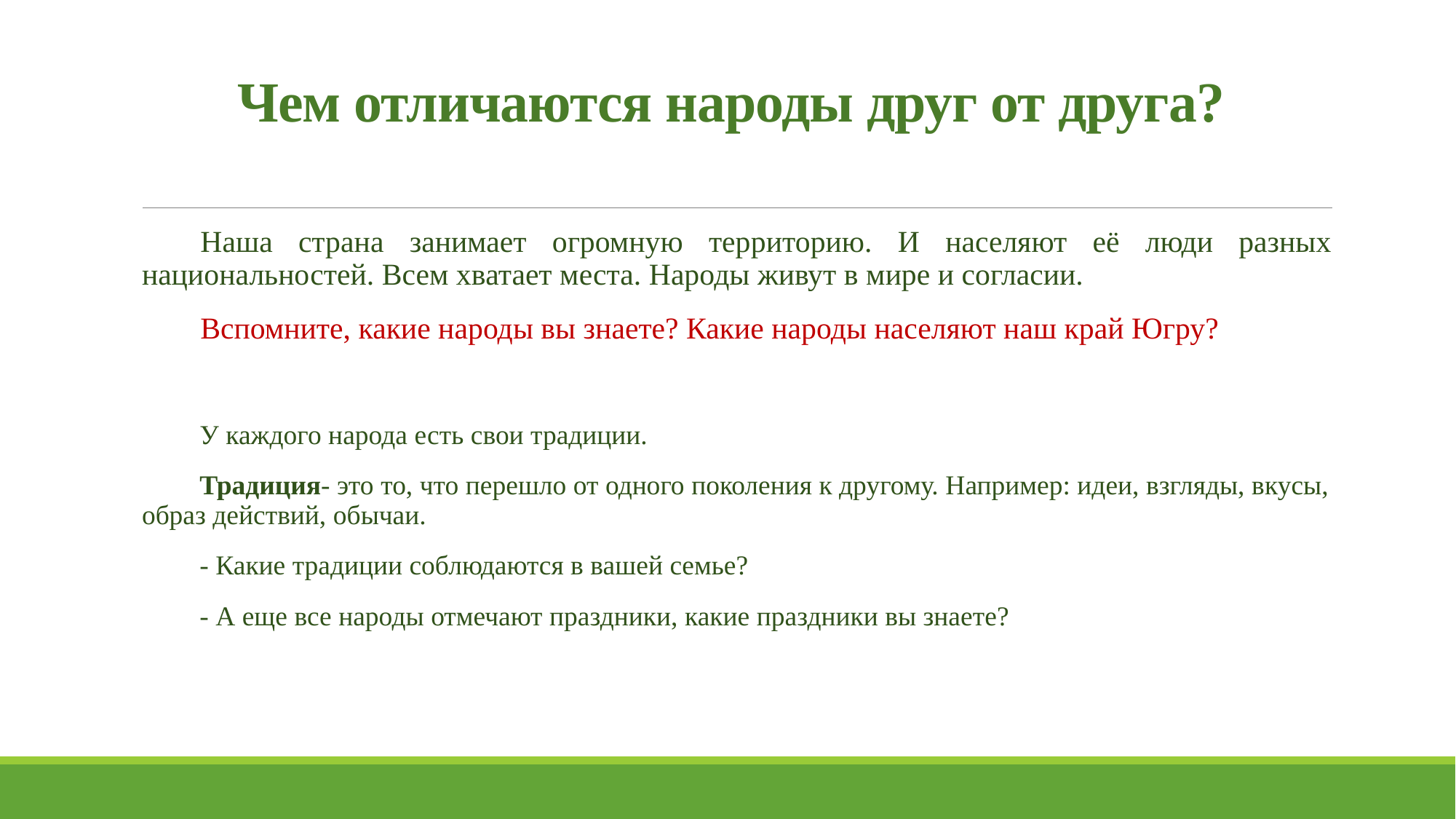

# Чем отличаются народы друг от друга?
Наша страна занимает огромную территорию. И населяют её люди разных национальностей. Всем хватает места. Народы живут в мире и согласии.
Вспомните, какие народы вы знаете? Какие народы населяют наш край Югру?

У каждого народа есть свои традиции.
Традиция- это то, что перешло от одного поколения к другому. Например: идеи, взгляды, вкусы, образ действий, обычаи.
- Какие традиции соблюдаются в вашей семье?
- А еще все народы отмечают праздники, какие праздники вы знаете?